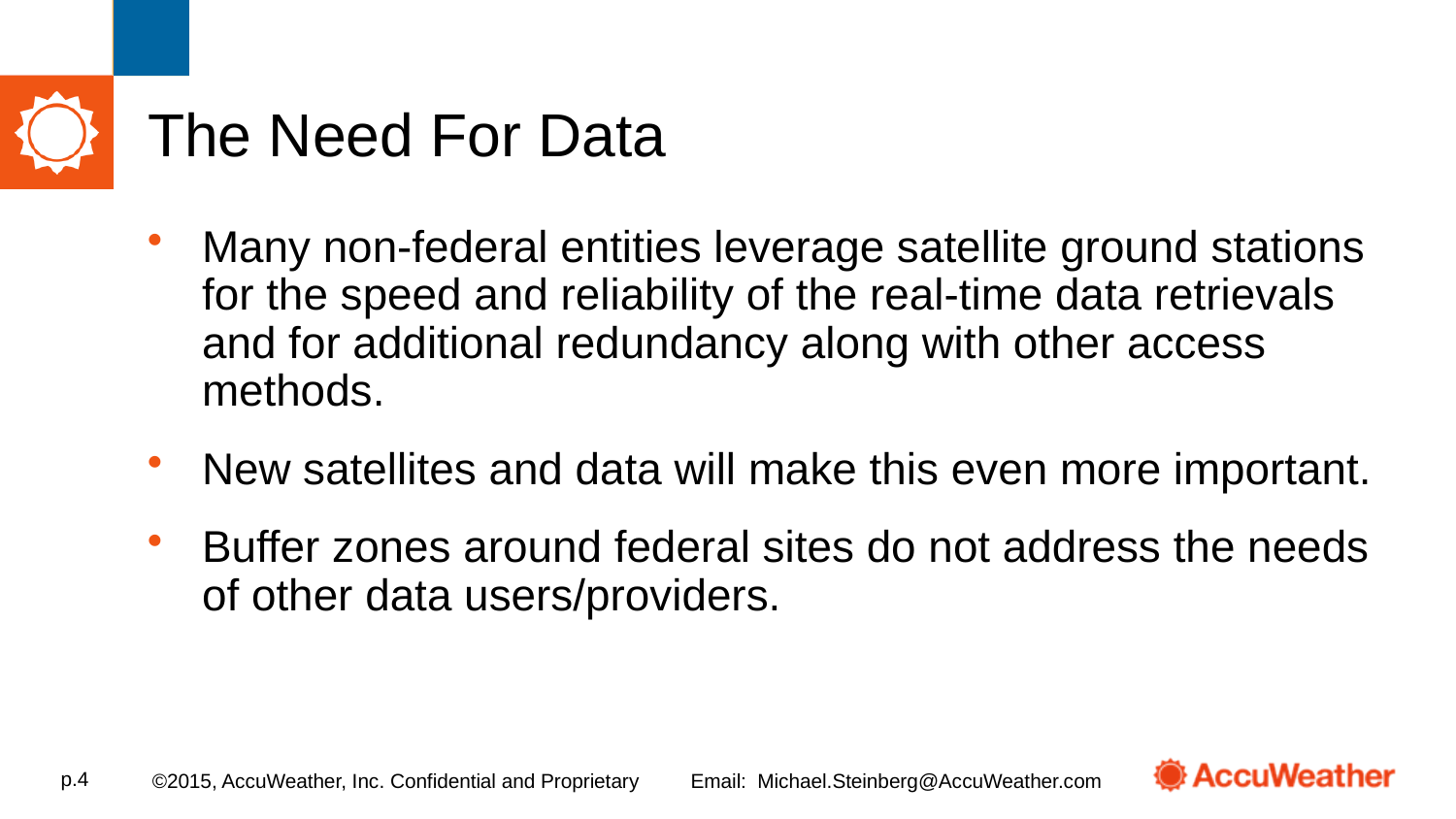

# The Need For Data
Many non-federal entities leverage satellite ground stations for the speed and reliability of the real-time data retrievals and for additional redundancy along with other access methods.
New satellites and data will make this even more important.
Buffer zones around federal sites do not address the needs of other data users/providers.
4
p.4
©2015, AccuWeather, Inc. Confidential and Proprietary
Email:  Michael.Steinberg@AccuWeather.com